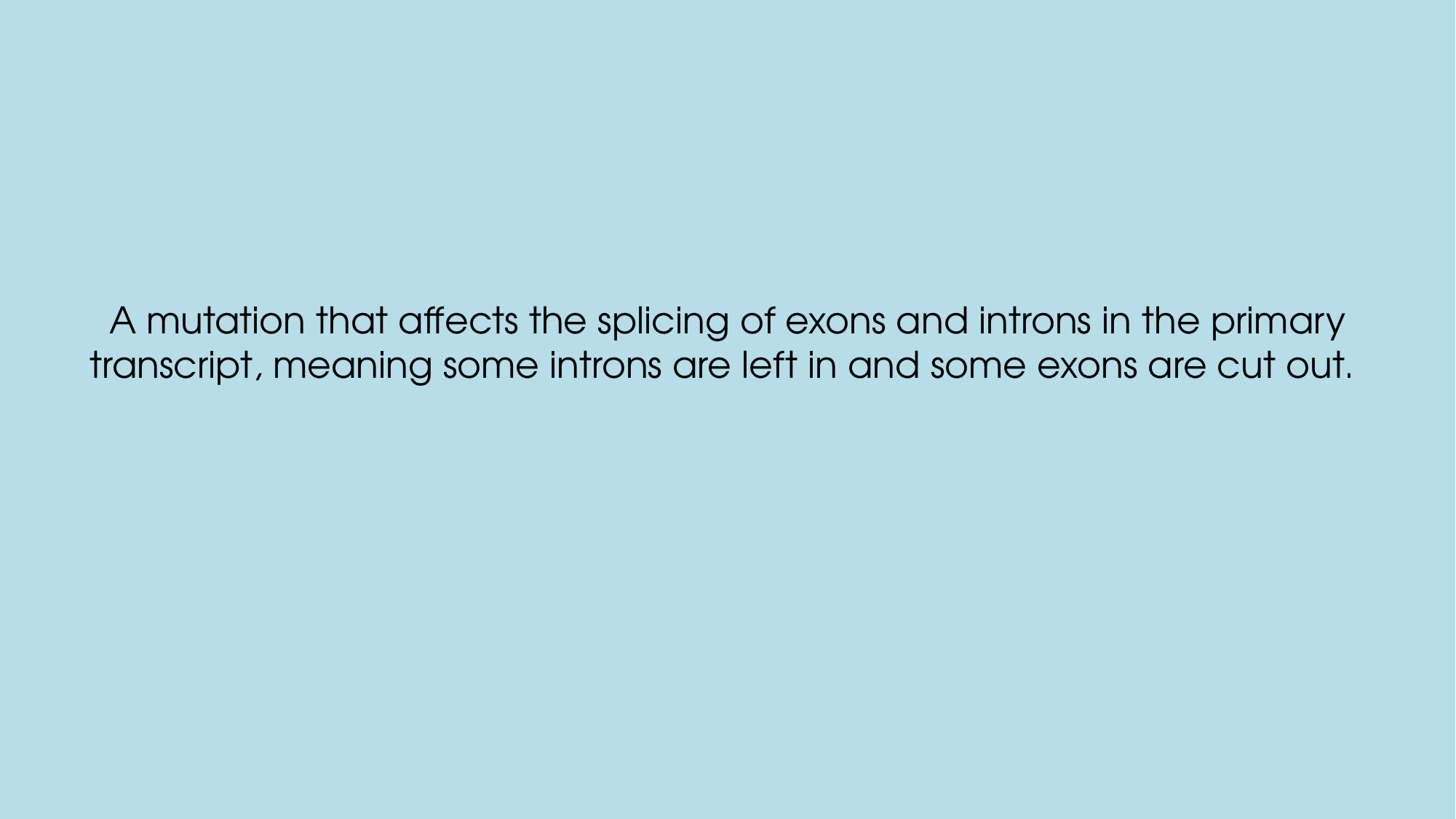

# A mutation that affects the splicing of exons and introns in the primary transcript, meaning some introns are left in and some exons are cut out.